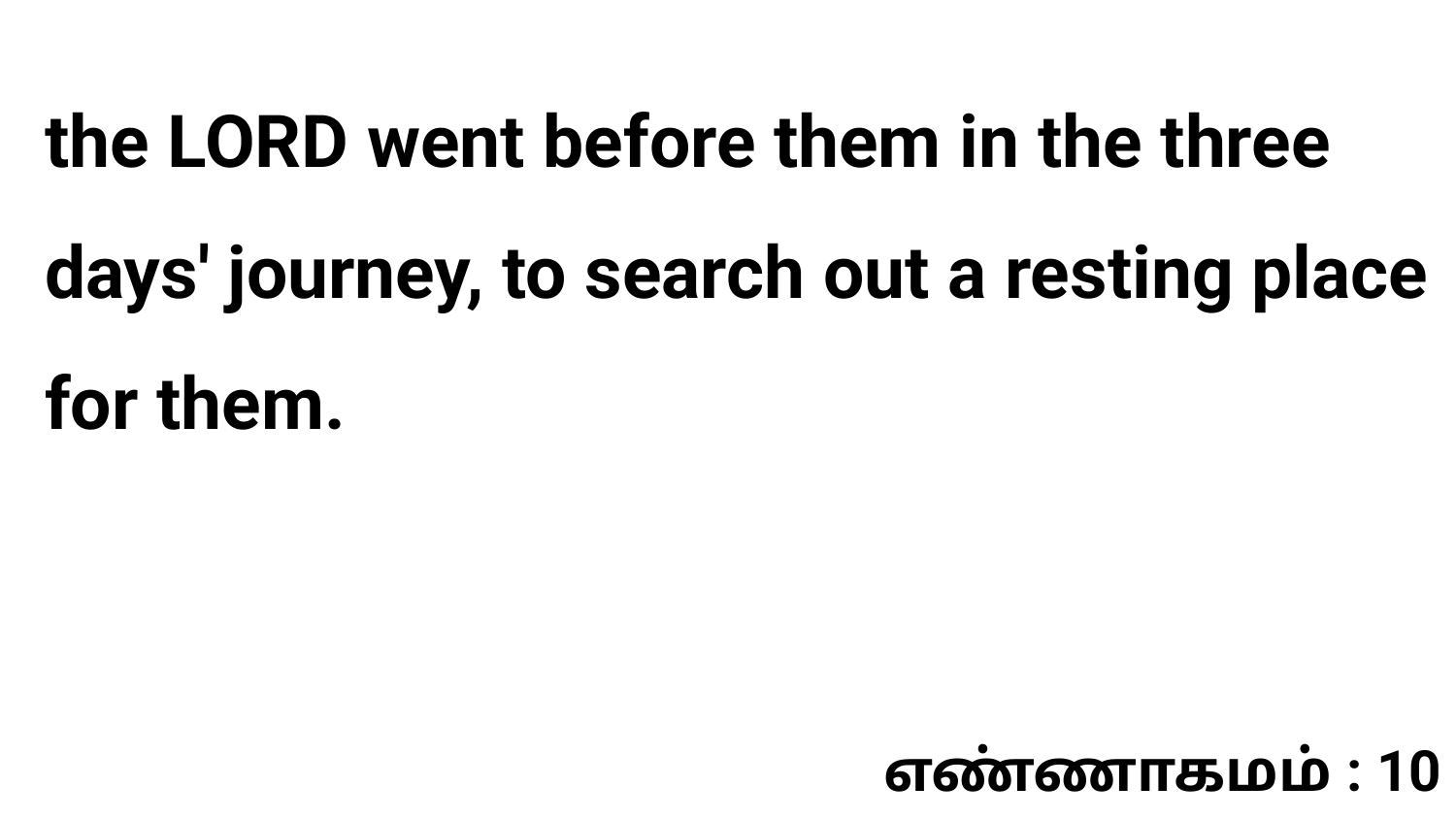

the LORD went before them in the three days' journey, to search out a resting place for them.
எண்ணாகமம் : 10